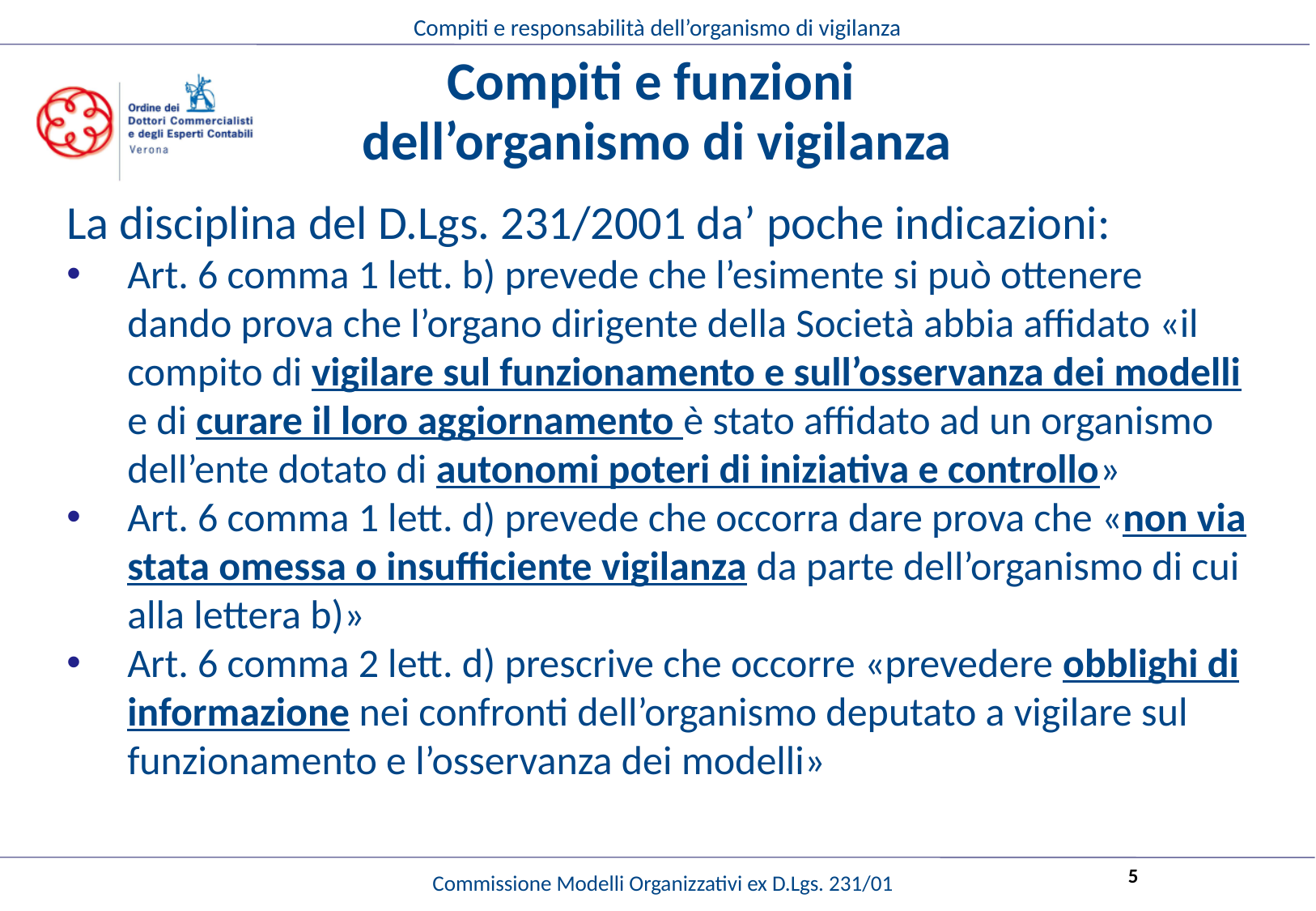

# Compiti e funzioni dell’organismo di vigilanza
La disciplina del D.Lgs. 231/2001 da’ poche indicazioni:
Art. 6 comma 1 lett. b) prevede che l’esimente si può ottenere dando prova che l’organo dirigente della Società abbia affidato «il compito di vigilare sul funzionamento e sull’osservanza dei modelli e di curare il loro aggiornamento è stato affidato ad un organismo dell’ente dotato di autonomi poteri di iniziativa e controllo»
Art. 6 comma 1 lett. d) prevede che occorra dare prova che «non via stata omessa o insufficiente vigilanza da parte dell’organismo di cui alla lettera b)»
Art. 6 comma 2 lett. d) prescrive che occorre «prevedere obblighi di informazione nei confronti dell’organismo deputato a vigilare sul funzionamento e l’osservanza dei modelli»